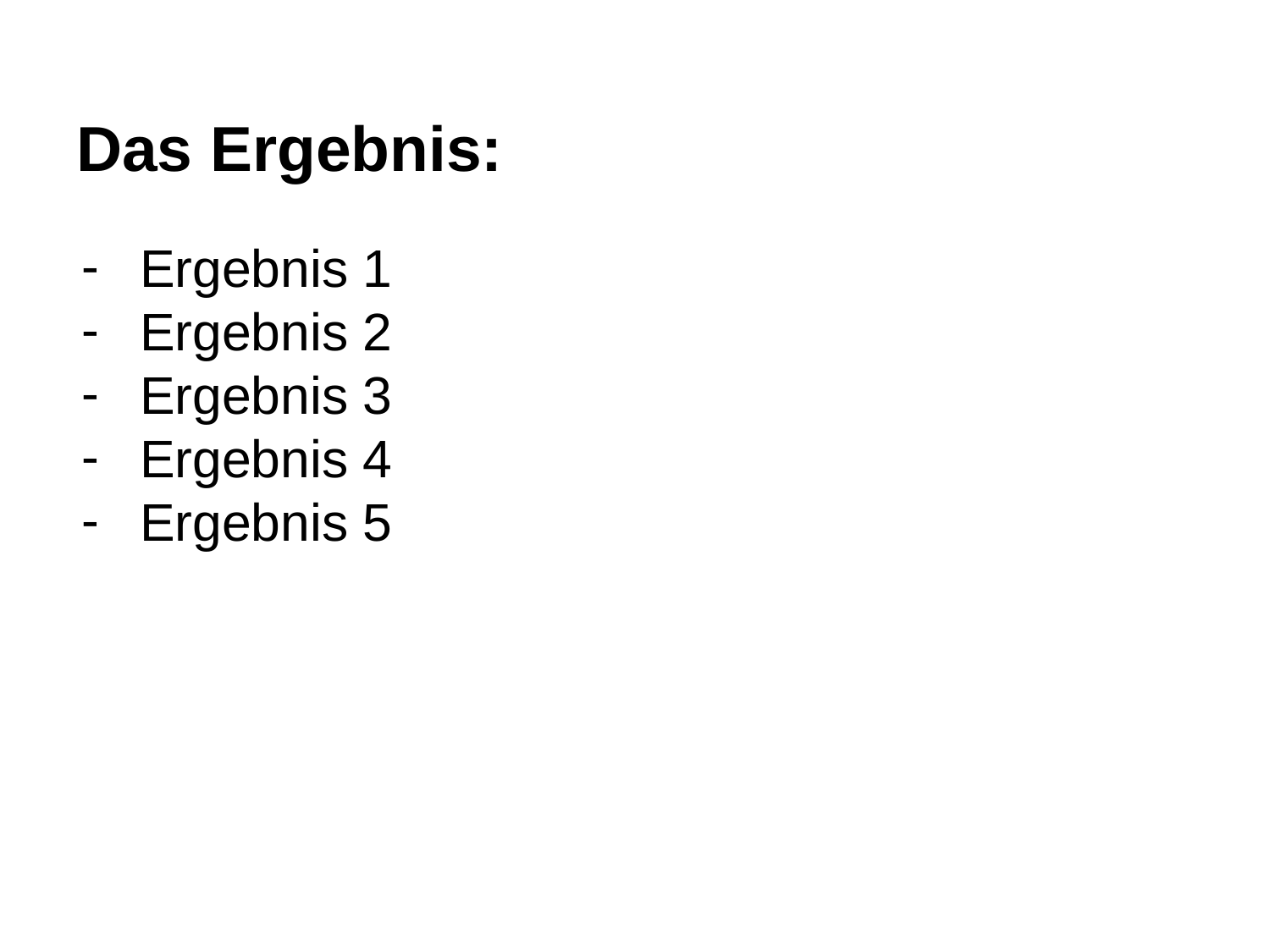

# Das Ergebnis:
Ergebnis 1
Ergebnis 2
Ergebnis 3
Ergebnis 4
Ergebnis 5